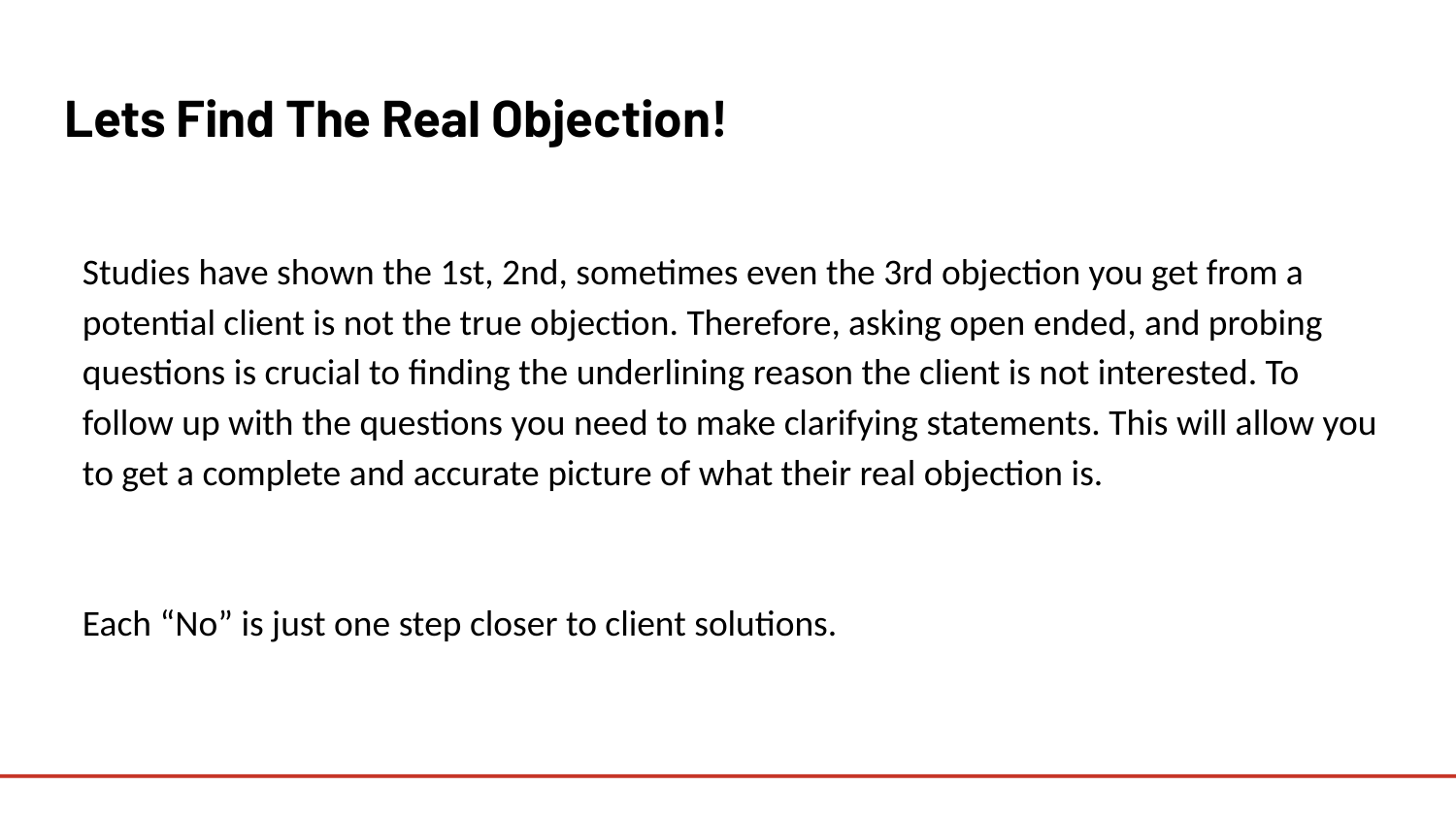

# Lets Find The Real Objection!

Studies have shown the 1st, 2nd, sometimes even the 3rd objection you get from a potential client is not the true objection. Therefore, asking open ended, and probing questions is crucial to finding the underlining reason the client is not interested. To follow up with the questions you need to make clarifying statements. This will allow you to get a complete and accurate picture of what their real objection is.

Each “No” is just one step closer to client solutions.